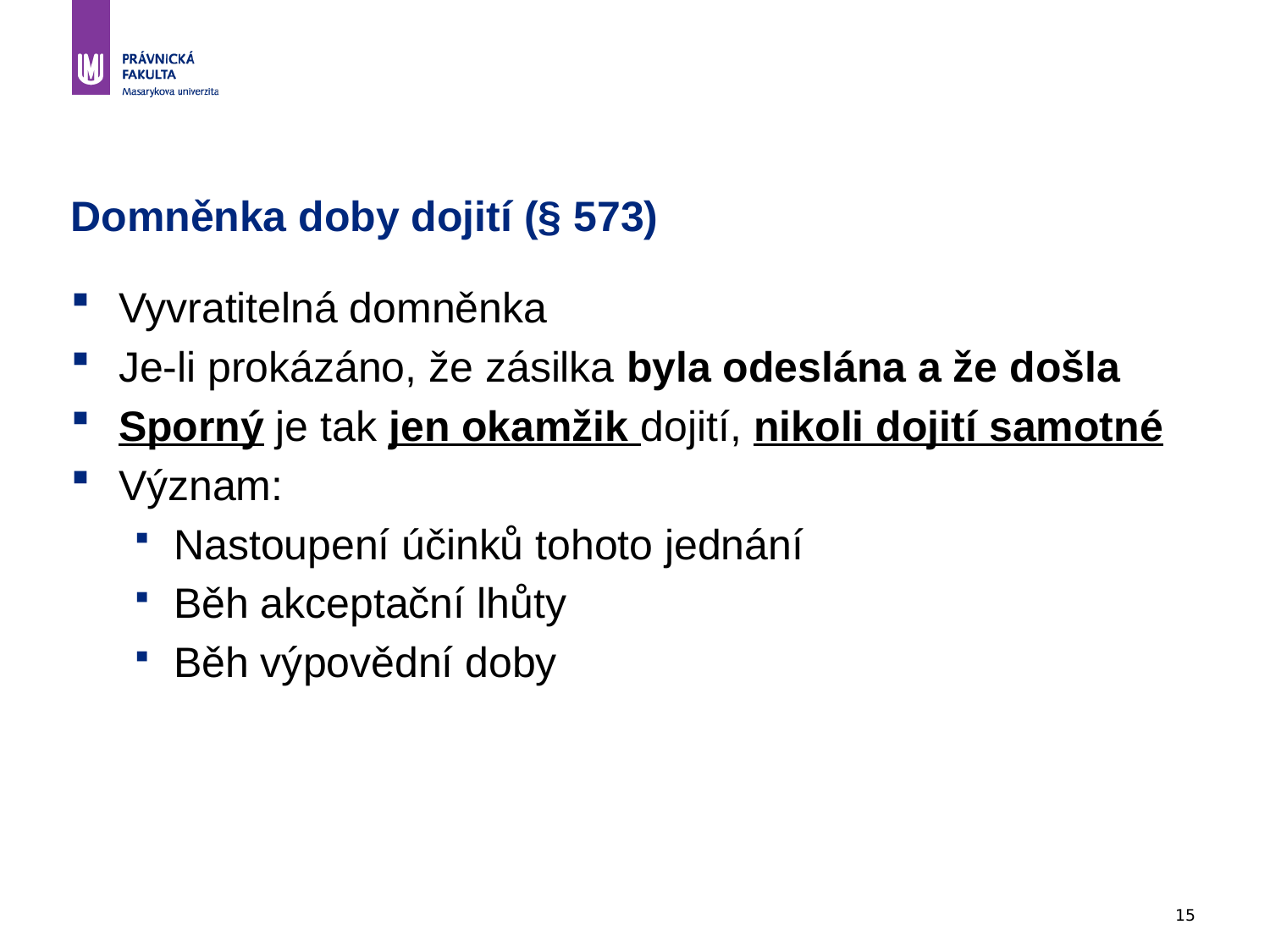

15
# Domněnka doby dojití (§ 573)
Vyvratitelná domněnka
Je-li prokázáno, že zásilka byla odeslána a že došla
Sporný je tak jen okamžik dojití, nikoli dojití samotné
Význam:
Nastoupení účinků tohoto jednání
Běh akceptační lhůty
Běh výpovědní doby